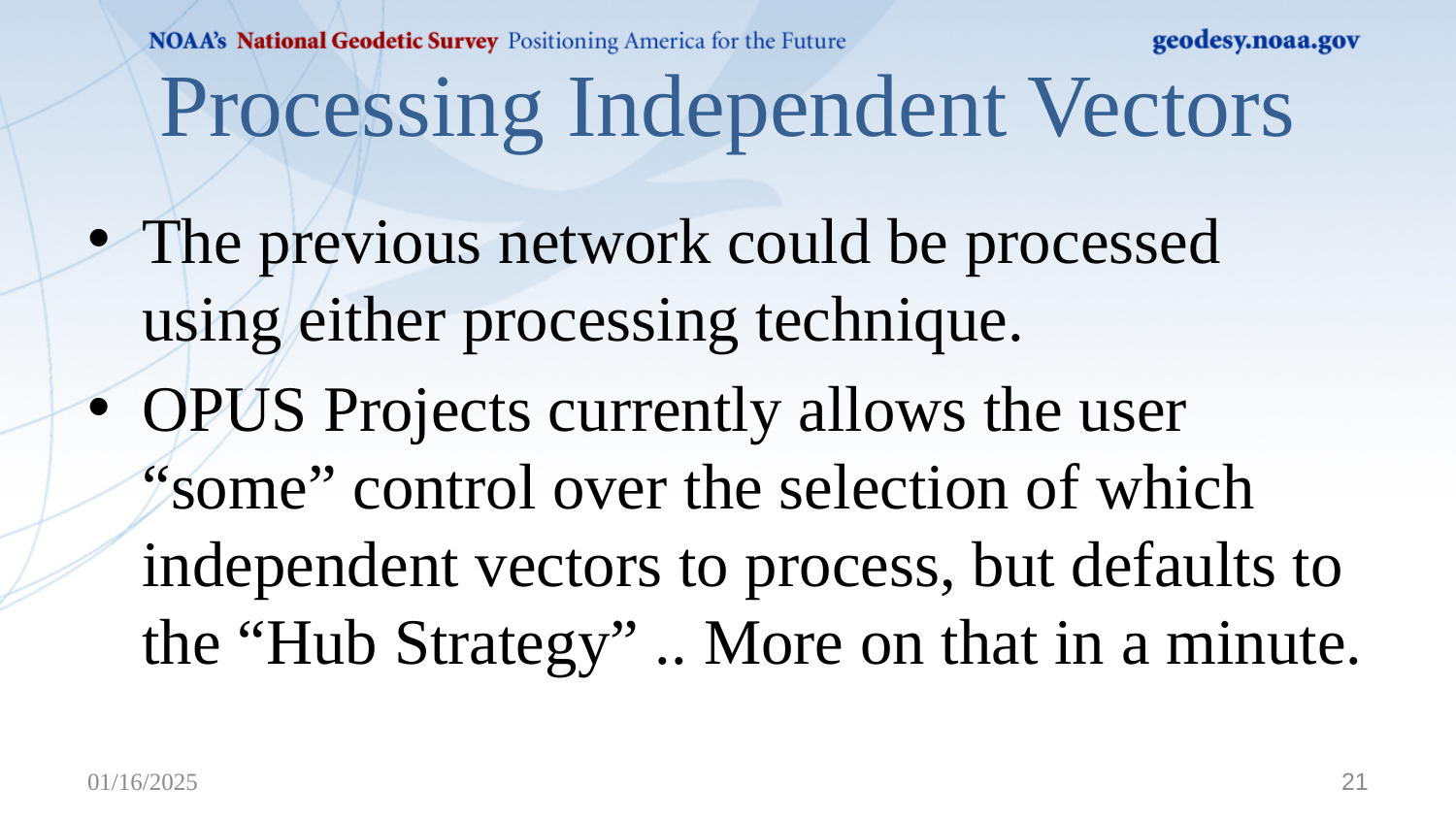

# Processing Independent Vectors
The previous network could be processed using either processing technique.
OPUS Projects currently allows the user “some” control over the selection of which independent vectors to process, but defaults to the “Hub Strategy” .. More on that in a minute.
01/16/2025
21